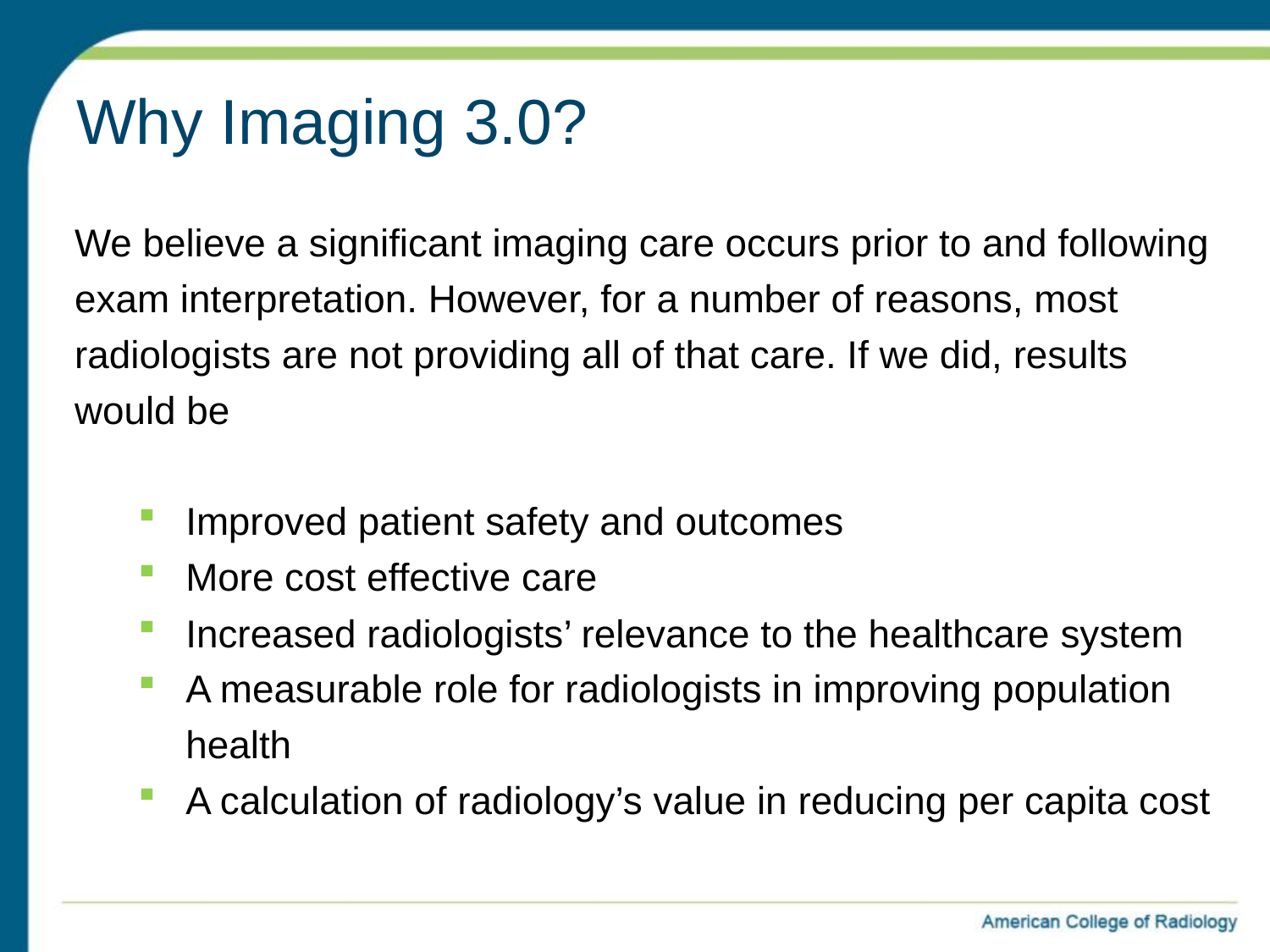

# Why Imaging 3.0?
We believe a significant imaging care occurs prior to and following exam interpretation. However, for a number of reasons, most radiologists are not providing all of that care. If we did, results would be

Improved patient safety and outcomes
More cost effective care
Increased radiologists’ relevance to the healthcare system
A measurable role for radiologists in improving population health
A calculation of radiology’s value in reducing per capita cost